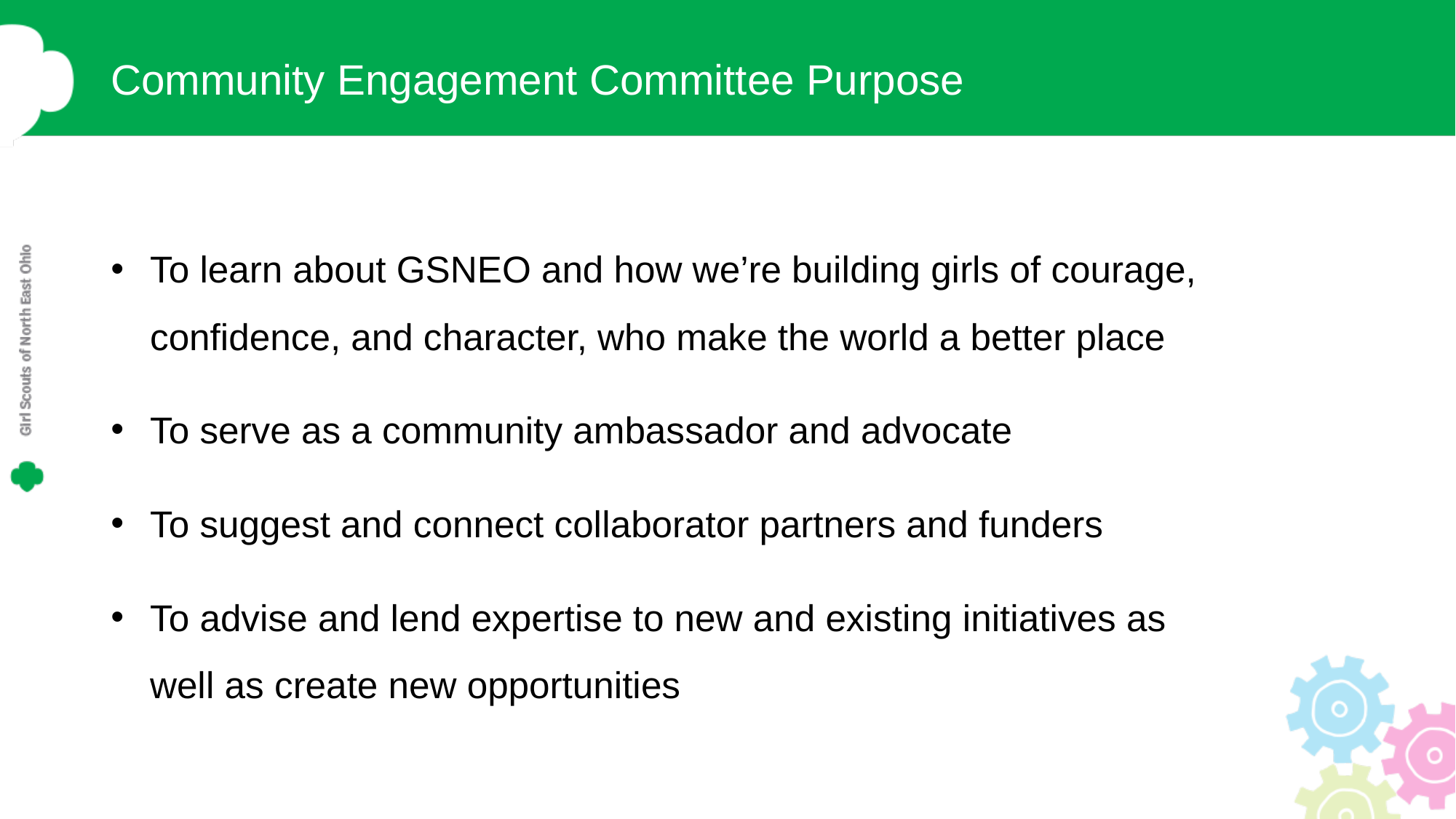

# Community Engagement Committee Purpose
To learn about GSNEO and how we’re building girls of courage, confidence, and character, who make the world a better place
To serve as a community ambassador and advocate
To suggest and connect collaborator partners and funders
To advise and lend expertise to new and existing initiatives as well as create new opportunities